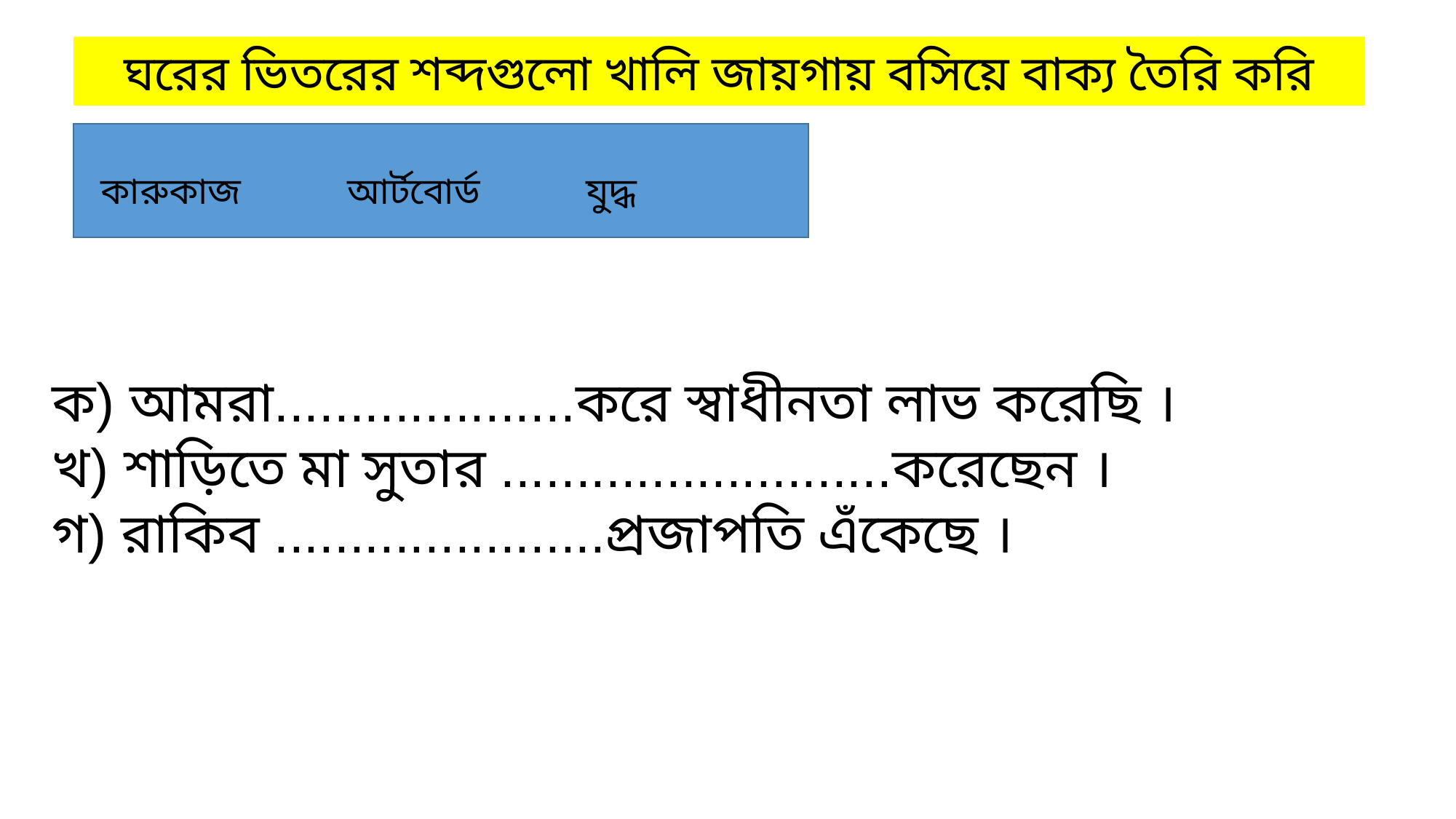

ঘরের ভিতরের শব্দগুলো খালি জায়গায় বসিয়ে বাক্য তৈরি করি

আর্টবোর্ড
যুদ্ধ
কারুকাজ
ক) আমরা....................করে স্বাধীনতা লাভ করেছি ।
খ) শাড়িতে মা সুতার ..........................করেছেন ।
গ) রাকিব ......................প্রজাপতি এঁকেছে ।